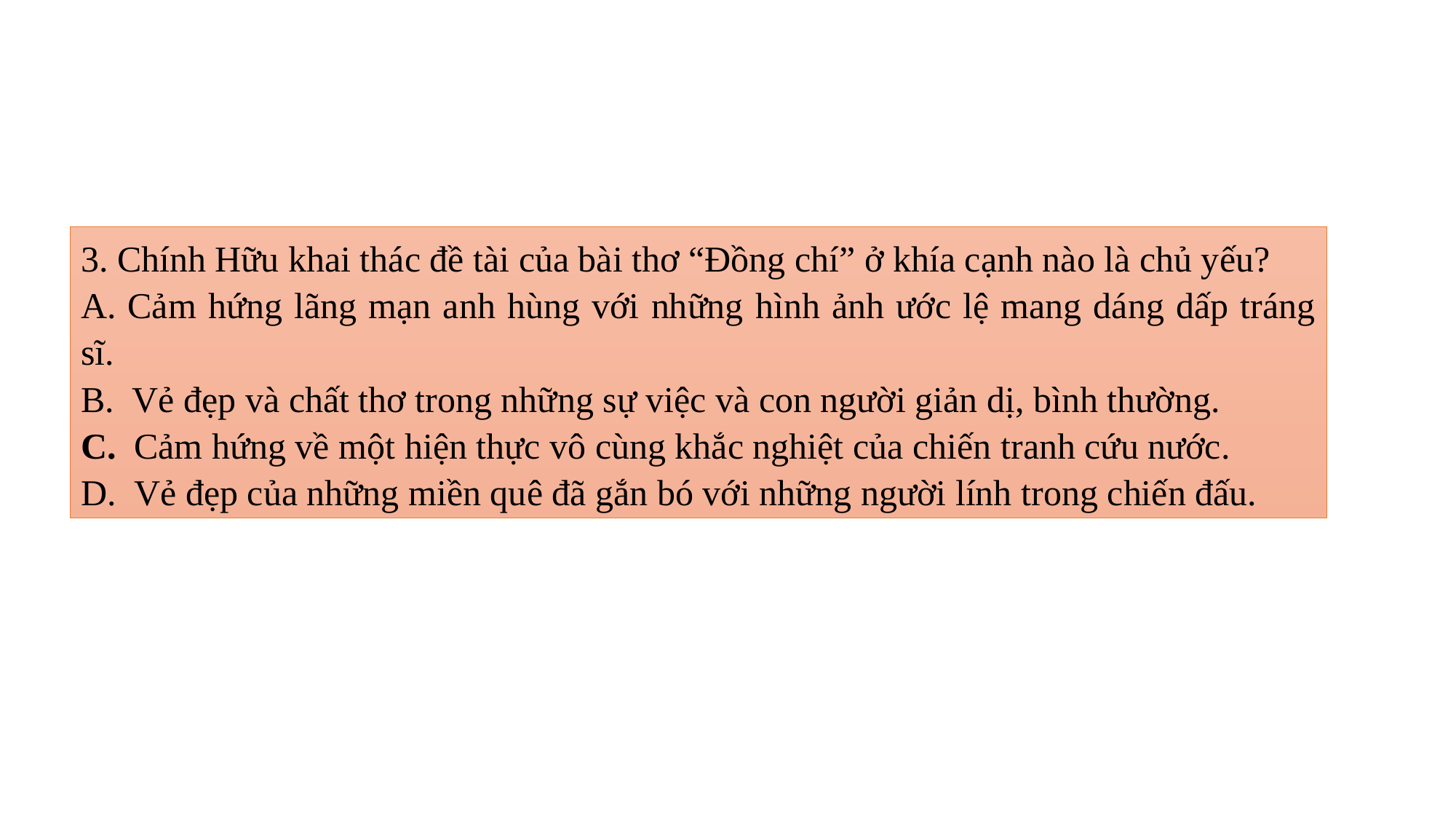

3. Chính Hữu khai thác đề tài của bài thơ “Đồng chí” ở khía cạnh nào là chủ yếu?
A. Cảm hứng lãng mạn anh hùng với những hình ảnh ước lệ mang dáng dấp tráng sĩ.
B.  Vẻ đẹp và chất thơ trong những sự việc và con người giản dị, bình thường.
C.  Cảm hứng về một hiện thực vô cùng khắc nghiệt của chiến tranh cứu nước.
D.  Vẻ đẹp của những miền quê đã gắn bó với những người lính trong chiến đấu.